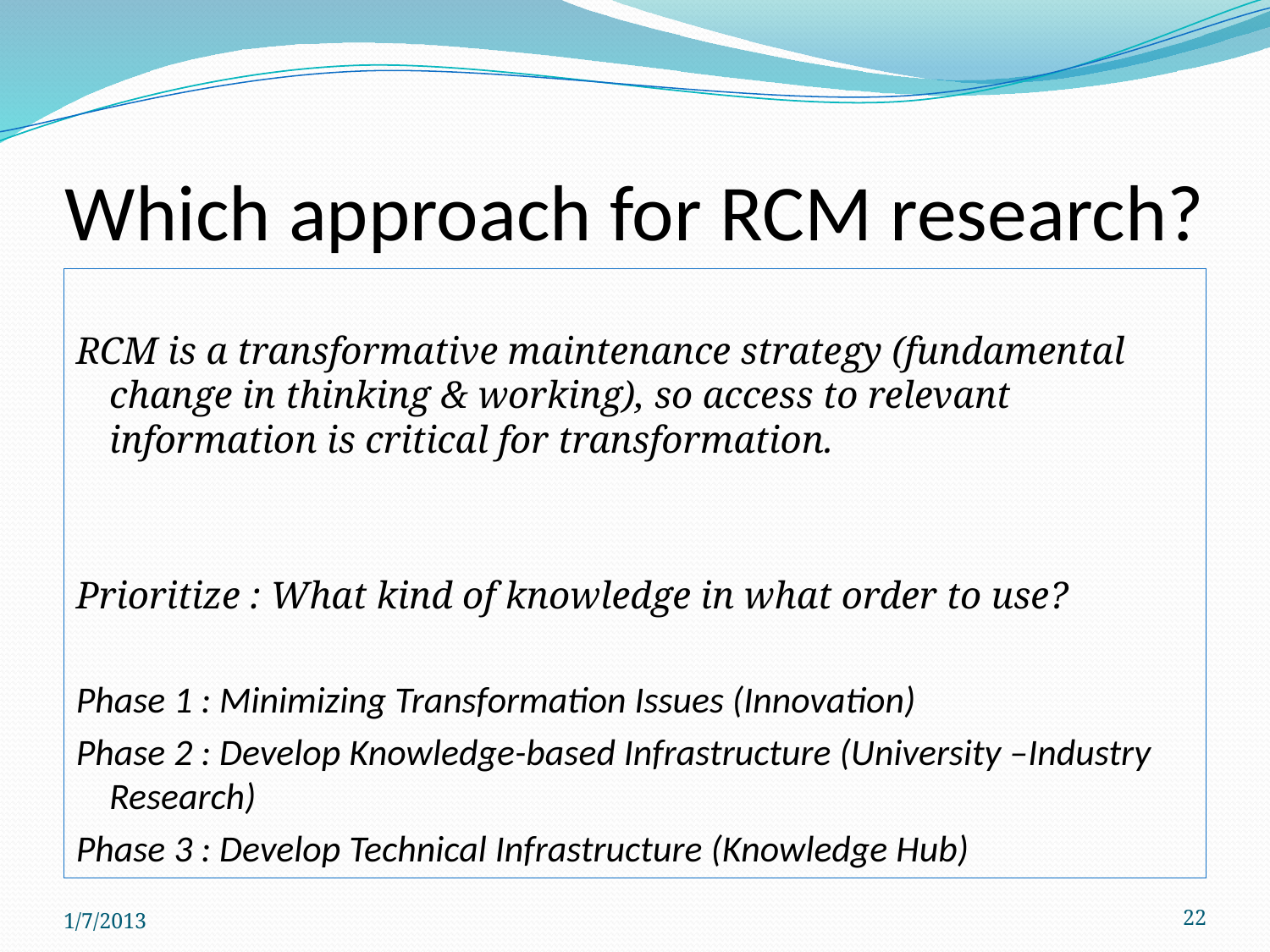

# Which approach for RCM research?

RCM is a transformative maintenance strategy (fundamental change in thinking & working), so access to relevant information is critical for transformation.

Prioritize : What kind of knowledge in what order to use?

Phase 1 : Minimizing Transformation Issues (Innovation)
Phase 2 : Develop Knowledge-based Infrastructure (University –Industry Research)
Phase 3 : Develop Technical Infrastructure (Knowledge Hub)

1/7/2013
22